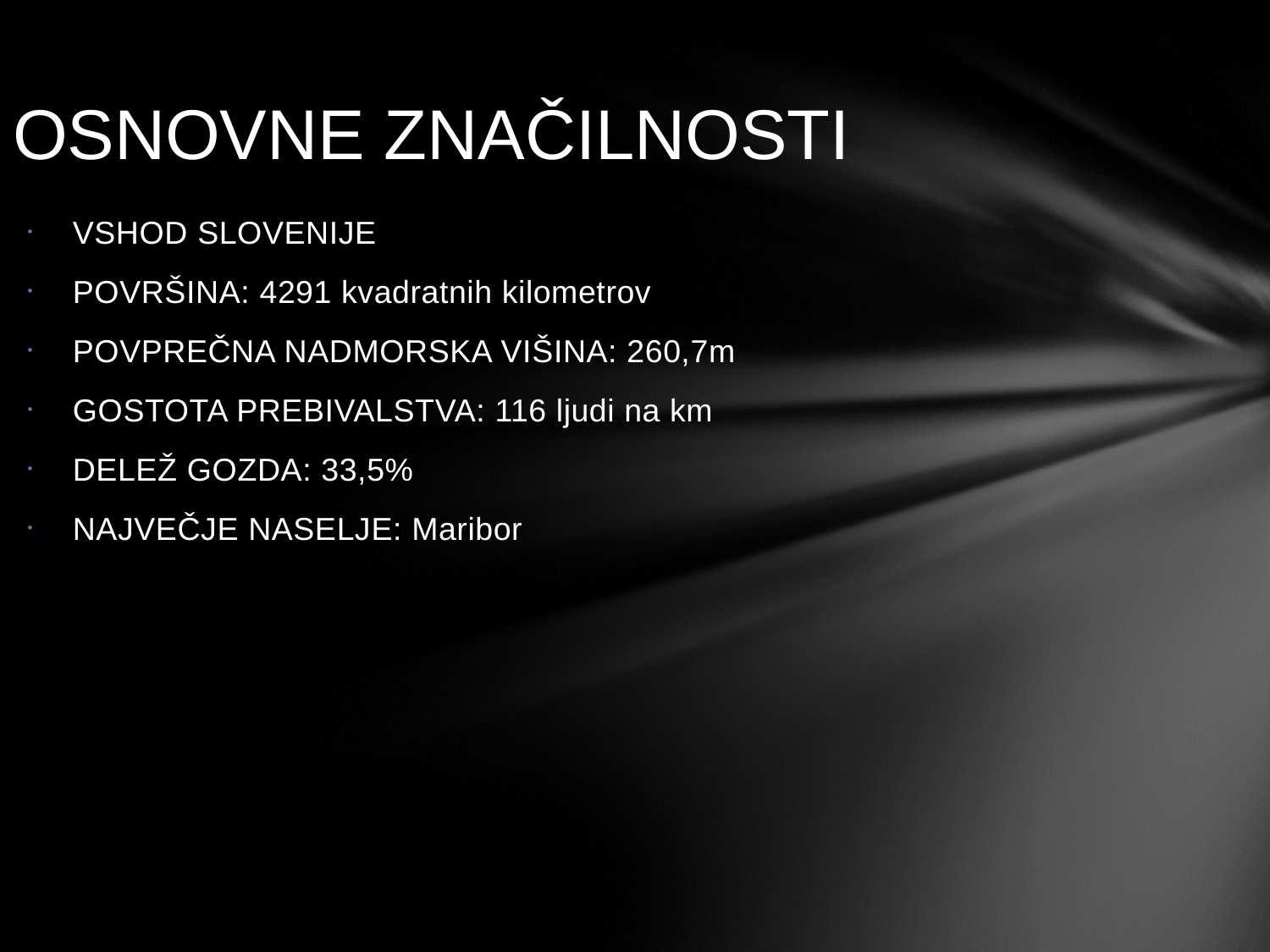

OSNOVNE ZNAČILNOSTI
VSHOD SLOVENIJE
POVRŠINA: 4291 kvadratnih kilometrov
POVPREČNA NADMORSKA VIŠINA: 260,7m
GOSTOTA PREBIVALSTVA: 116 ljudi na km
DELEŽ GOZDA: 33,5%
NAJVEČJE NASELJE: Maribor